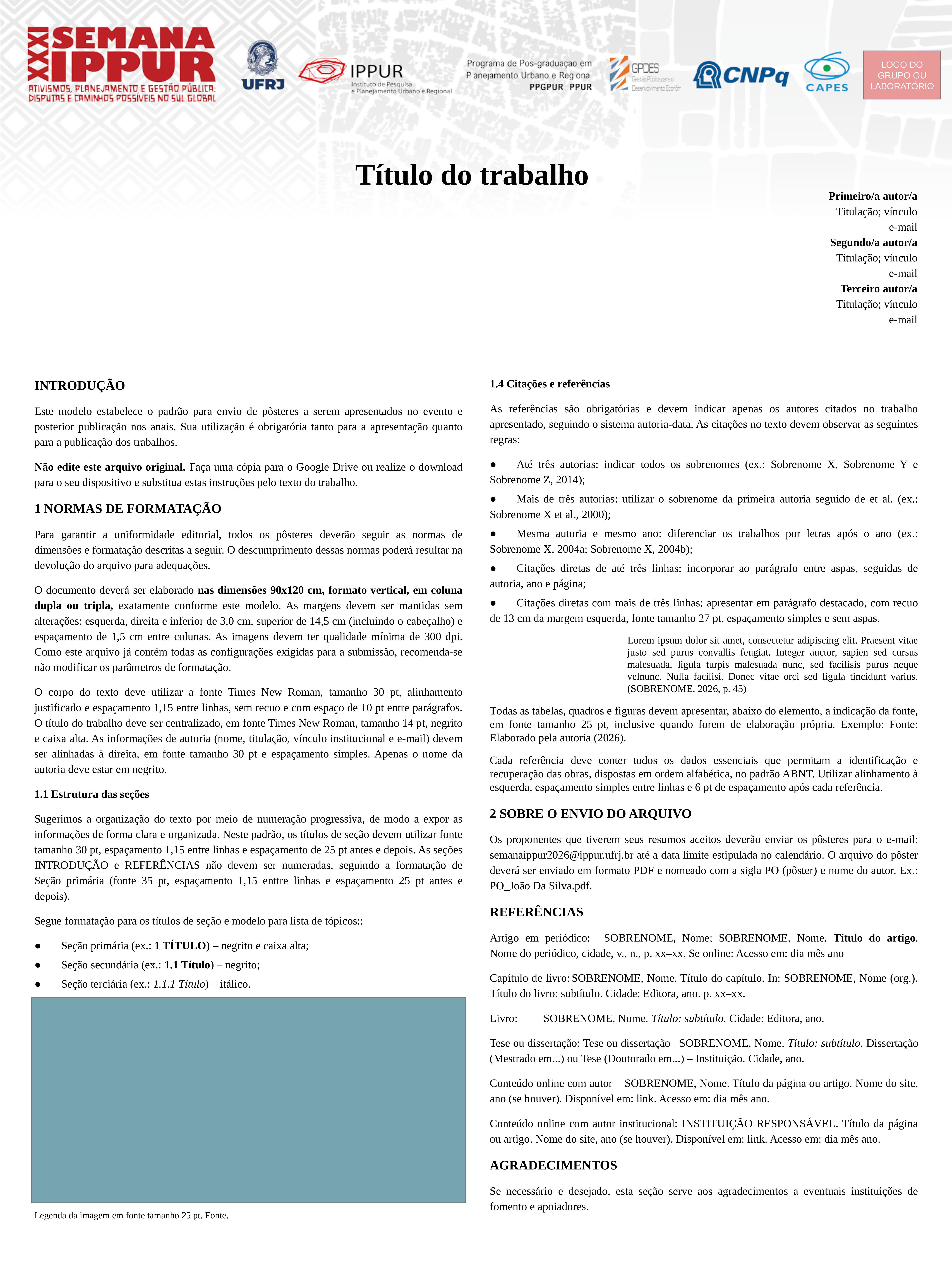

LOGO DO GRUPO OU LABORATÓRIO
Título do trabalho
Primeiro/a autor/a
Titulação; vínculo
e-mail
Segundo/a autor/a
Titulação; vínculo
e-mail
Terceiro autor/a
Titulação; vínculo
e-mail

INTRODUÇÃO
Este modelo estabelece o padrão para envio de pôsteres a serem apresentados no evento e posterior publicação nos anais. Sua utilização é obrigatória tanto para a apresentação quanto para a publicação dos trabalhos.
Não edite este arquivo original. Faça uma cópia para o Google Drive ou realize o download para o seu dispositivo e substitua estas instruções pelo texto do trabalho.
1 NORMAS DE FORMATAÇÃO
Para garantir a uniformidade editorial, todos os pôsteres deverão seguir as normas de dimensões e formatação descritas a seguir. O descumprimento dessas normas poderá resultar na devolução do arquivo para adequações.
O documento deverá ser elaborado nas dimensôes 90x120 cm, formato vertical, em coluna dupla ou tripla, exatamente conforme este modelo. As margens devem ser mantidas sem alterações: esquerda, direita e inferior de 3,0 cm, superior de 14,5 cm (incluindo o cabeçalho) e espaçamento de 1,5 cm entre colunas. As imagens devem ter qualidade mínima de 300 dpi. Como este arquivo já contém todas as configurações exigidas para a submissão, recomenda-se não modificar os parâmetros de formatação.
O corpo do texto deve utilizar a fonte Times New Roman, tamanho 30 pt, alinhamento justificado e espaçamento 1,15 entre linhas, sem recuo e com espaço de 10 pt entre parágrafos. O título do trabalho deve ser centralizado, em fonte Times New Roman, tamanho 14 pt, negrito e caixa alta. As informações de autoria (nome, titulação, vínculo institucional e e-mail) devem ser alinhadas à direita, em fonte tamanho 30 pt e espaçamento simples. Apenas o nome da autoria deve estar em negrito.
1.1 Estrutura das seções
Sugerimos a organização do texto por meio de numeração progressiva, de modo a expor as informações de forma clara e organizada. Neste padrão, os títulos de seção devem utilizar fonte tamanho 30 pt, espaçamento 1,15 entre linhas e espaçamento de 25 pt antes e depois. As seções INTRODUÇÃO e REFERÊNCIAS não devem ser numeradas, seguindo a formatação de Seção primária (fonte 35 pt, espaçamento 1,15 enttre linhas e espaçamento 25 pt antes e depois).
Segue formatação para os títulos de seção e modelo para lista de tópicos::
●	Seção primária (ex.: 1 TÍTULO) – negrito e caixa alta;
●	Seção secundária (ex.: 1.1 Título) – negrito;
●	Seção terciária (ex.: 1.1.1 Título) – itálico.
1.4 Citações e referências
As referências são obrigatórias e devem indicar apenas os autores citados no trabalho apresentado, seguindo o sistema autoria-data. As citações no texto devem observar as seguintes regras:
●	Até três autorias: indicar todos os sobrenomes (ex.: Sobrenome X, Sobrenome Y e Sobrenome Z, 2014);
●	Mais de três autorias: utilizar o sobrenome da primeira autoria seguido de et al. (ex.: Sobrenome X et al., 2000);
●	Mesma autoria e mesmo ano: diferenciar os trabalhos por letras após o ano (ex.: Sobrenome X, 2004a; Sobrenome X, 2004b);
●	Citações diretas de até três linhas: incorporar ao parágrafo entre aspas, seguidas de autoria, ano e página;
●	Citações diretas com mais de três linhas: apresentar em parágrafo destacado, com recuo de 13 cm da margem esquerda, fonte tamanho 27 pt, espaçamento simples e sem aspas.
Lorem ipsum dolor sit amet, consectetur adipiscing elit. Praesent vitae justo sed purus convallis feugiat. Integer auctor, sapien sed cursus malesuada, ligula turpis malesuada nunc, sed facilisis purus neque velnunc. Nulla facilisi. Donec vitae orci sed ligula tincidunt varius. (SOBRENOME, 2026, p. 45)
Todas as tabelas, quadros e figuras devem apresentar, abaixo do elemento, a indicação da fonte, em fonte tamanho 25 pt, inclusive quando forem de elaboração própria. Exemplo: Fonte: Elaborado pela autoria (2026).
Cada referência deve conter todos os dados essenciais que permitam a identificação e recuperação das obras, dispostas em ordem alfabética, no padrão ABNT. Utilizar alinhamento à esquerda, espaçamento simples entre linhas e 6 pt de espaçamento após cada referência.
2 SOBRE O ENVIO DO ARQUIVO
Os proponentes que tiverem seus resumos aceitos deverão enviar os pôsteres para o e-mail: semanaippur2026@ippur.ufrj.br até a data limite estipulada no calendário. O arquivo do pôster deverá ser enviado em formato PDF e nomeado com a sigla PO (pôster) e nome do autor. Ex.: PO_João Da Silva.pdf.
REFERÊNCIAS
Artigo em periódico:	SOBRENOME, Nome; SOBRENOME, Nome. Título do artigo. Nome do periódico, cidade, v., n., p. xx–xx. Se online: Acesso em: dia mês ano
Capítulo de livro:	SOBRENOME, Nome. Título do capítulo. In: SOBRENOME, Nome (org.). Título do livro: subtítulo. Cidade: Editora, ano. p. xx–xx.
Livro:	SOBRENOME, Nome. Título: subtítulo. Cidade: Editora, ano.
Tese ou dissertação: Tese ou dissertação	SOBRENOME, Nome. Título: subtítulo. Dissertação (Mestrado em...) ou Tese (Doutorado em...) – Instituição. Cidade, ano.
Conteúdo online com autor	SOBRENOME, Nome. Título da página ou artigo. Nome do site, ano (se houver). Disponível em: link. Acesso em: dia mês ano.
Conteúdo online com autor institucional: INSTITUIÇÃO RESPONSÁVEL. Título da página ou artigo. Nome do site, ano (se houver). Disponível em: link. Acesso em: dia mês ano.
AGRADECIMENTOS
Se necessário e desejado, esta seção serve aos agradecimentos a eventuais instituições de fomento e apoiadores.

Legenda da imagem em fonte tamanho 25 pt. Fonte.